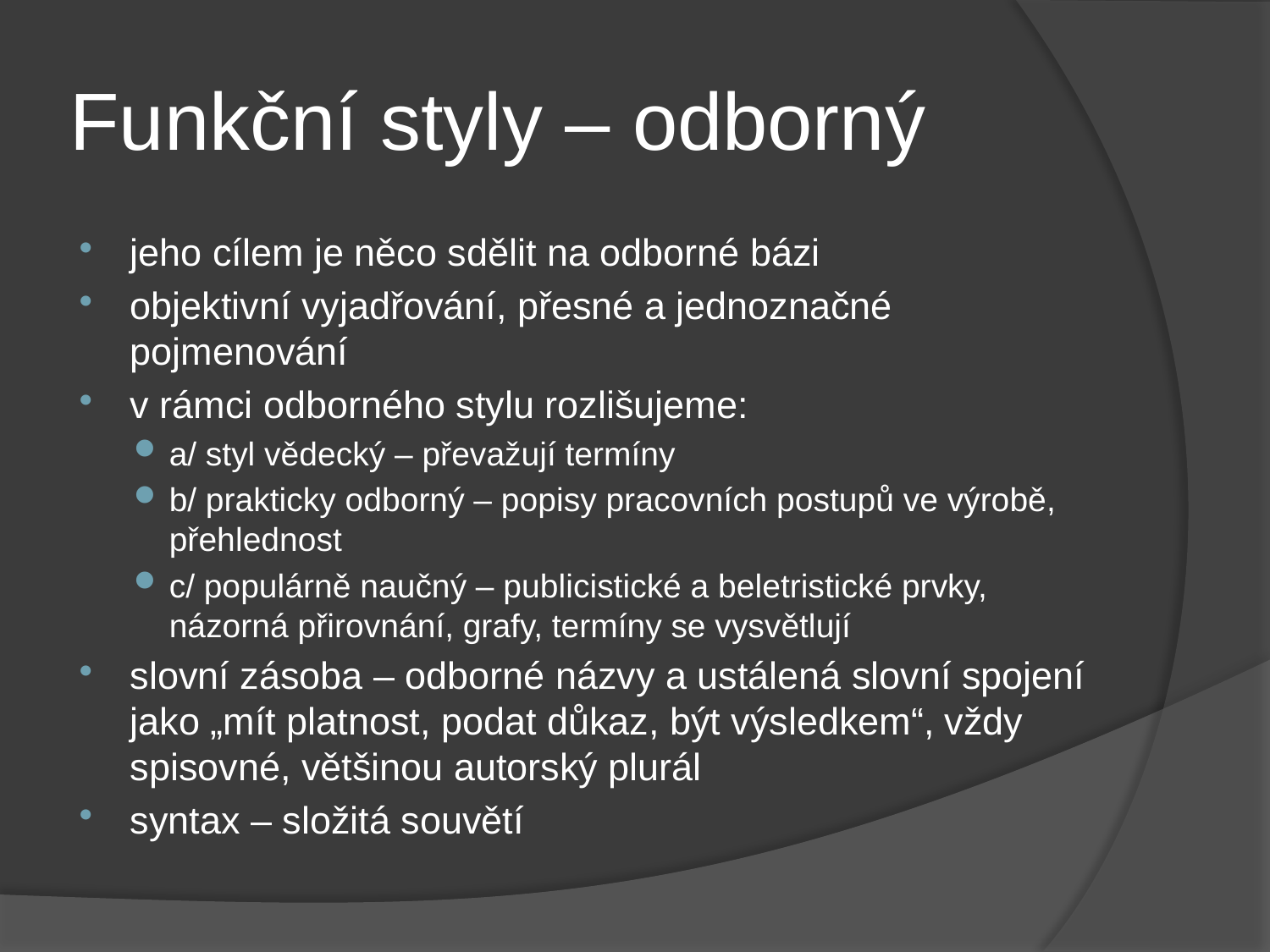

# Funkční styly – odborný
jeho cílem je něco sdělit na odborné bázi
objektivní vyjadřování, přesné a jednoznačné pojmenování
v rámci odborného stylu rozlišujeme:
a/ styl vědecký – převažují termíny
b/ prakticky odborný – popisy pracovních postupů ve výrobě, přehlednost
c/ populárně naučný – publicistické a beletristické prvky, názorná přirovnání, grafy, termíny se vysvětlují
slovní zásoba – odborné názvy a ustálená slovní spojení jako „mít platnost, podat důkaz, být výsledkem“, vždy spisovné, většinou autorský plurál
syntax – složitá souvětí